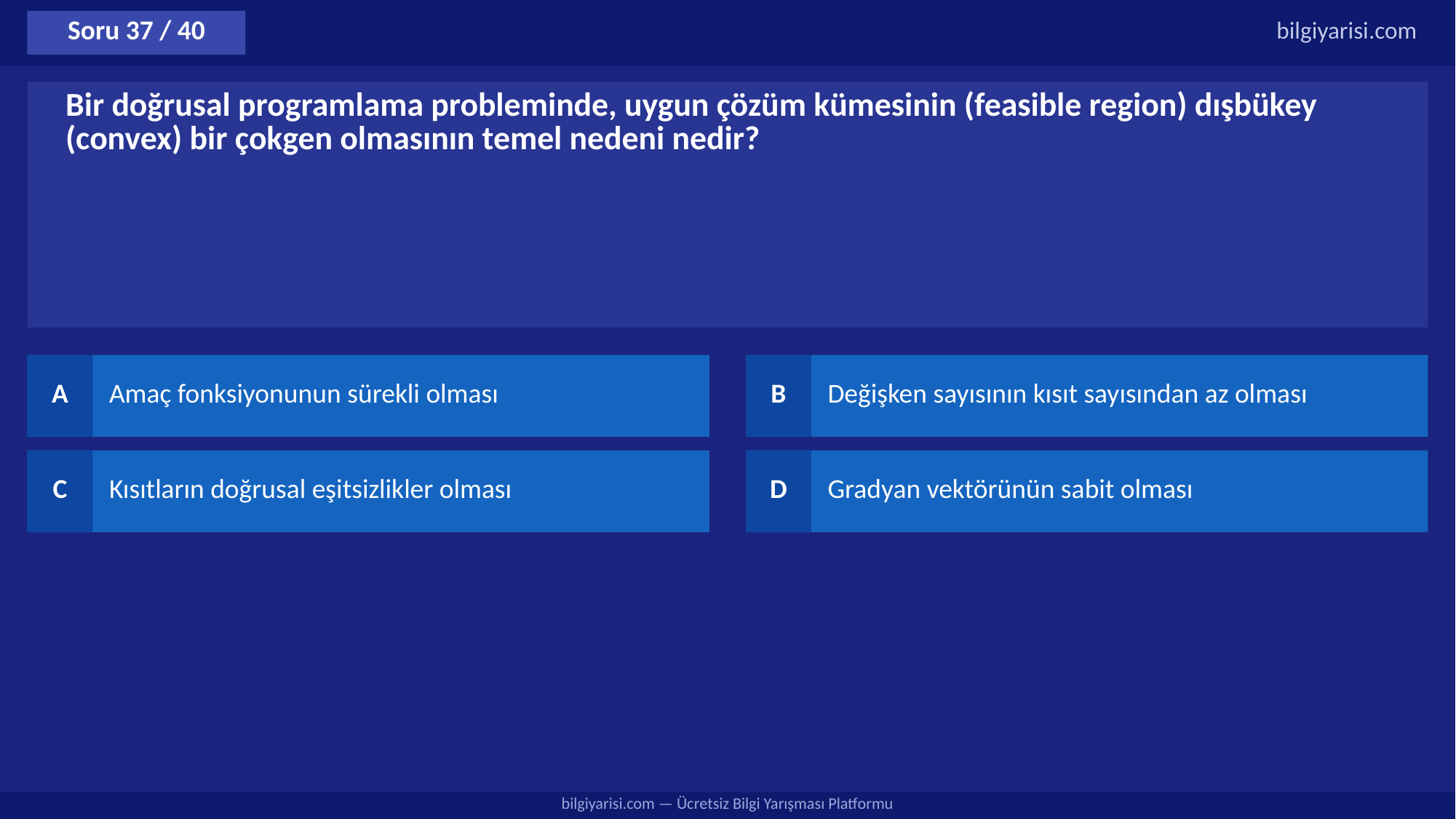

Soru 37 / 40
bilgiyarisi.com

Bir doğrusal programlama probleminde, uygun çözüm kümesinin (feasible region) dışbükey (convex) bir çokgen olmasının temel nedeni nedir?

A
Amaç fonksiyonunun sürekli olması

B
Değişken sayısının kısıt sayısından az olması

C
Kısıtların doğrusal eşitsizlikler olması

D
Gradyan vektörünün sabit olması
bilgiyarisi.com — Ücretsiz Bilgi Yarışması Platformu